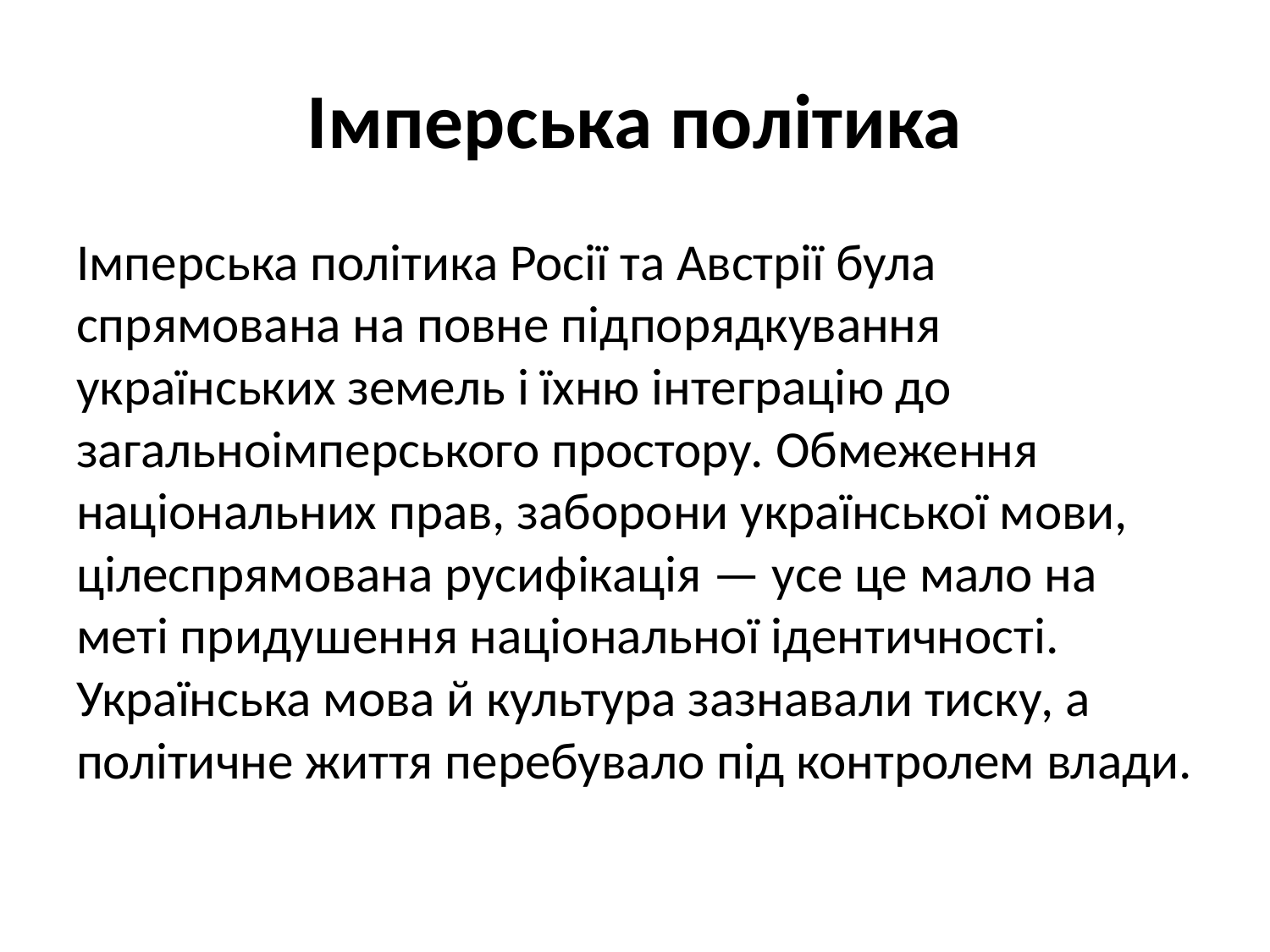

# Імперська політика
Імперська політика Росії та Австрії була спрямована на повне підпорядкування українських земель і їхню інтеграцію до загальноімперського простору. Обмеження національних прав, заборони української мови, цілеспрямована русифікація — усе це мало на меті придушення національної ідентичності. Українська мова й культура зазнавали тиску, а політичне життя перебувало під контролем влади.